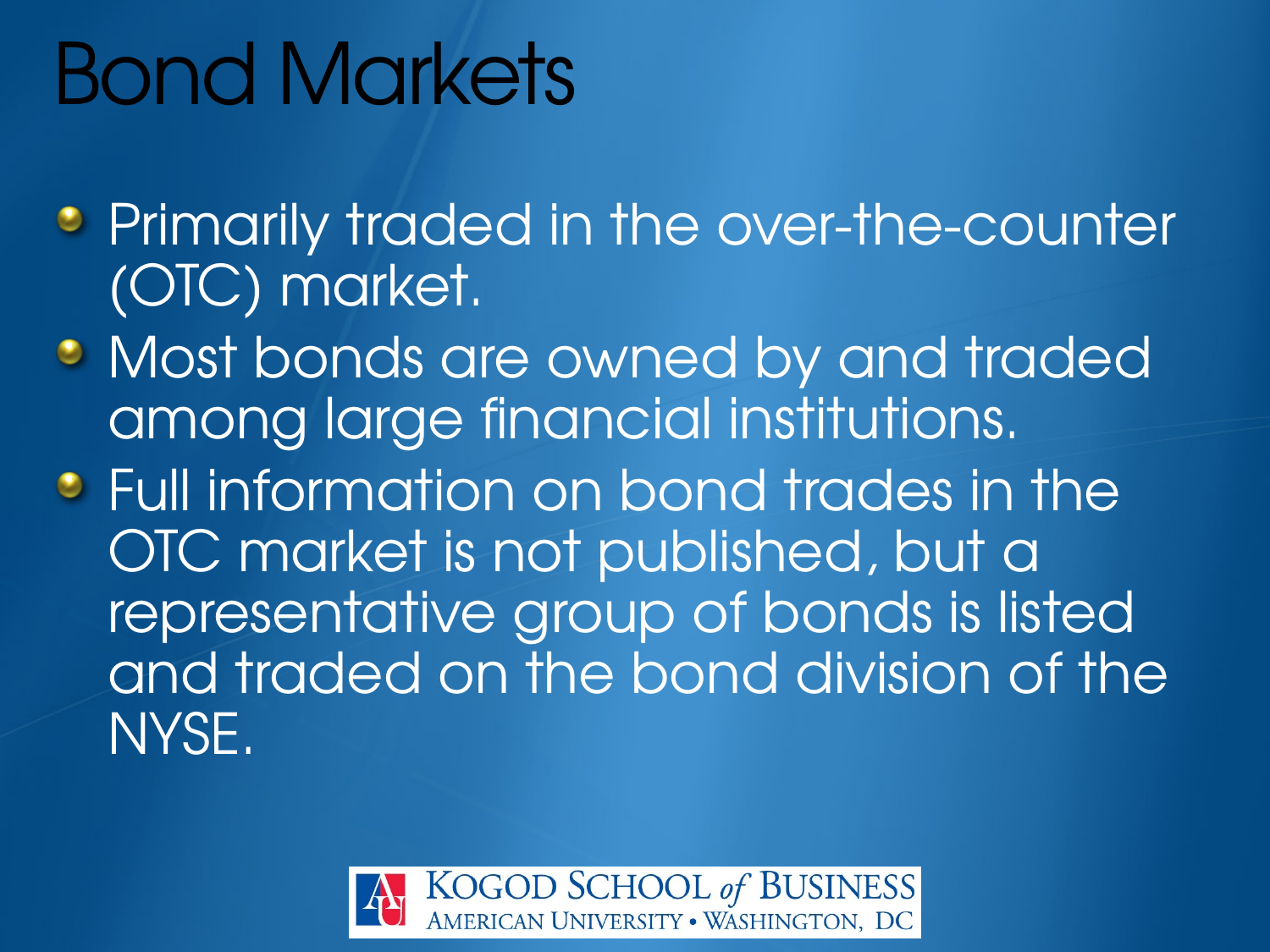

# Bond Markets
Primarily traded in the over-the-counter (OTC) market.
Most bonds are owned by and traded among large financial institutions.
Full information on bond trades in the OTC market is not published, but a representative group of bonds is listed and traded on the bond division of the NYSE.